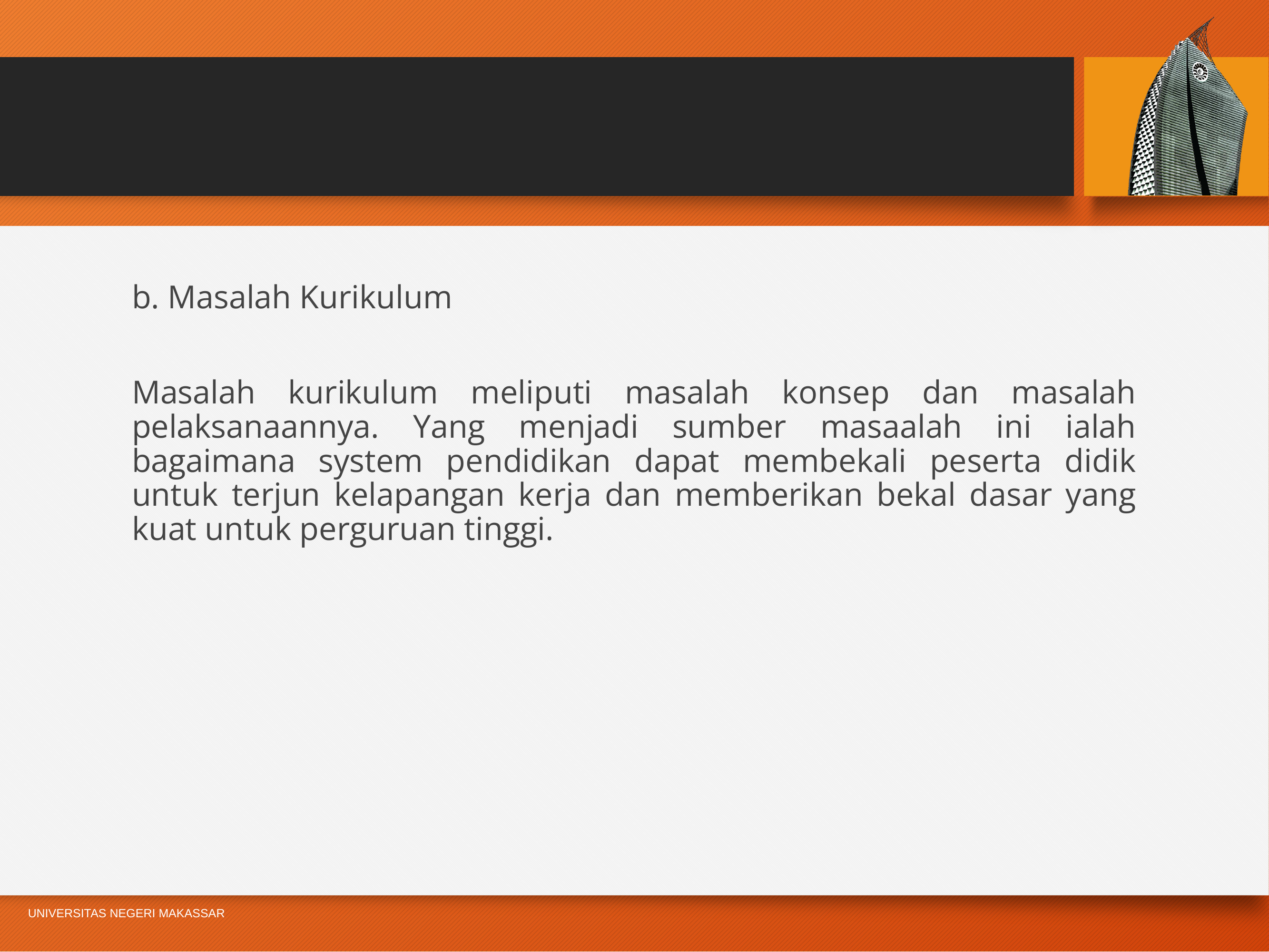

#
b. Masalah Kurikulum

Masalah kurikulum meliputi masalah konsep dan masalah pelaksanaannya. Yang menjadi sumber masaalah ini ialah bagaimana system pendidikan dapat membekali peserta didik untuk terjun kelapangan kerja dan memberikan bekal dasar yang kuat untuk perguruan tinggi.